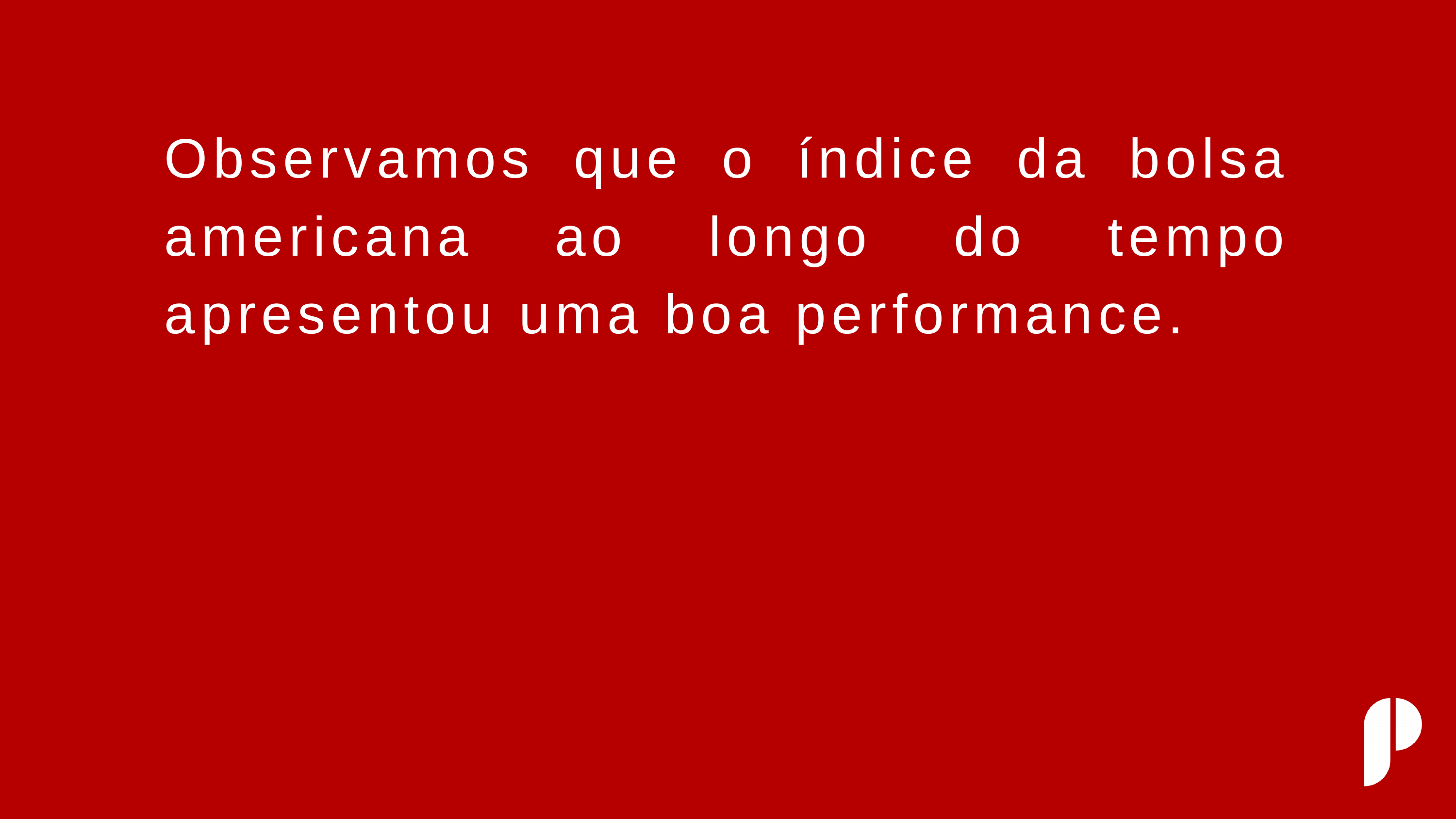

Observamos que o índice da bolsa americana ao longo do tempo apresentou uma boa performance.